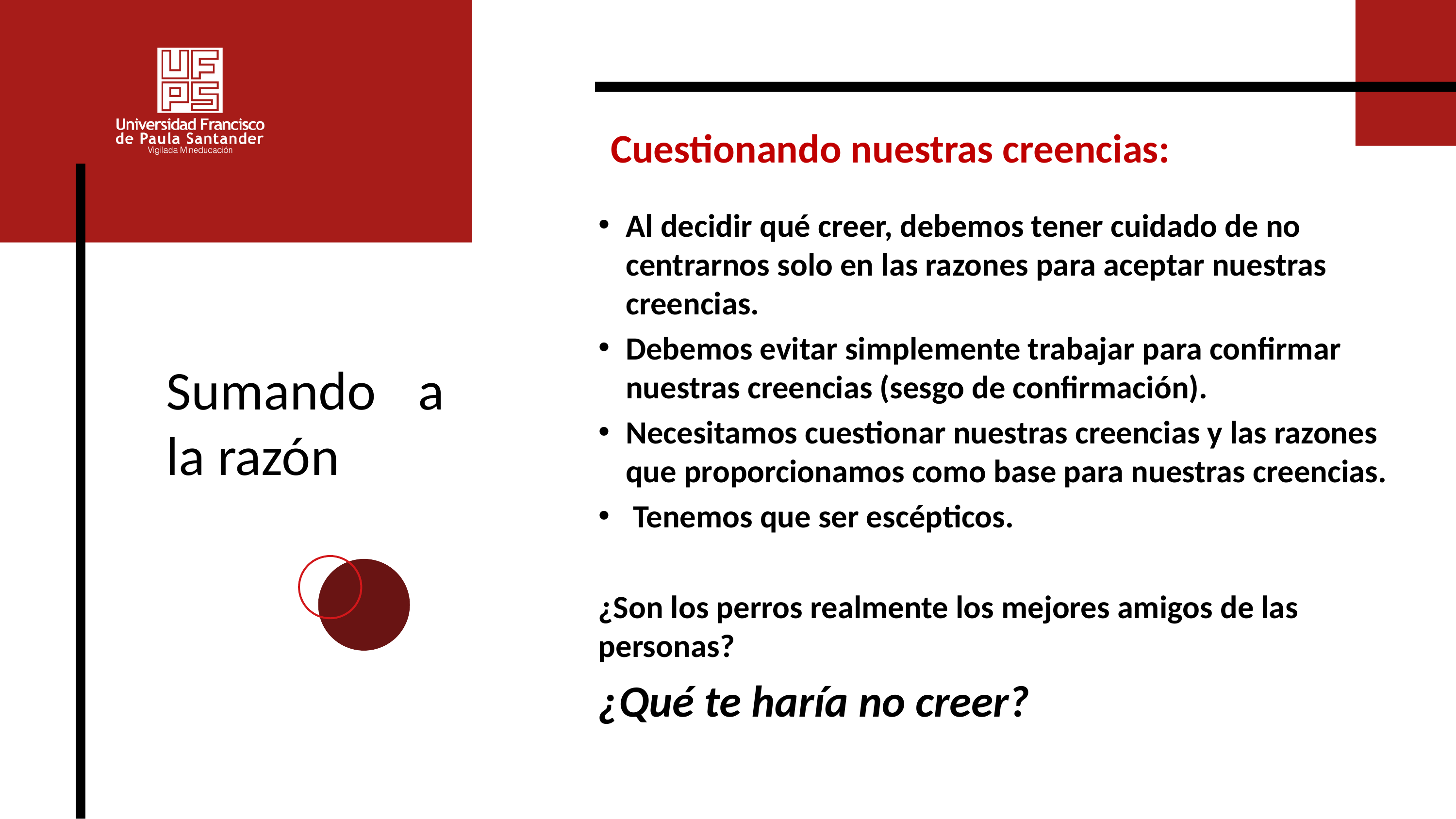

Cuestionando nuestras creencias:

Al decidir qué creer, debemos tener cuidado de no centrarnos solo en las razones para aceptar nuestras creencias.
Debemos evitar simplemente trabajar para confirmar nuestras creencias (sesgo de confirmación).
Necesitamos cuestionar nuestras creencias y las razones que proporcionamos como base para nuestras creencias.
 Tenemos que ser escépticos.

¿Son los perros realmente los mejores amigos de las personas?
¿Qué te haría no creer?
Sumando a la razón